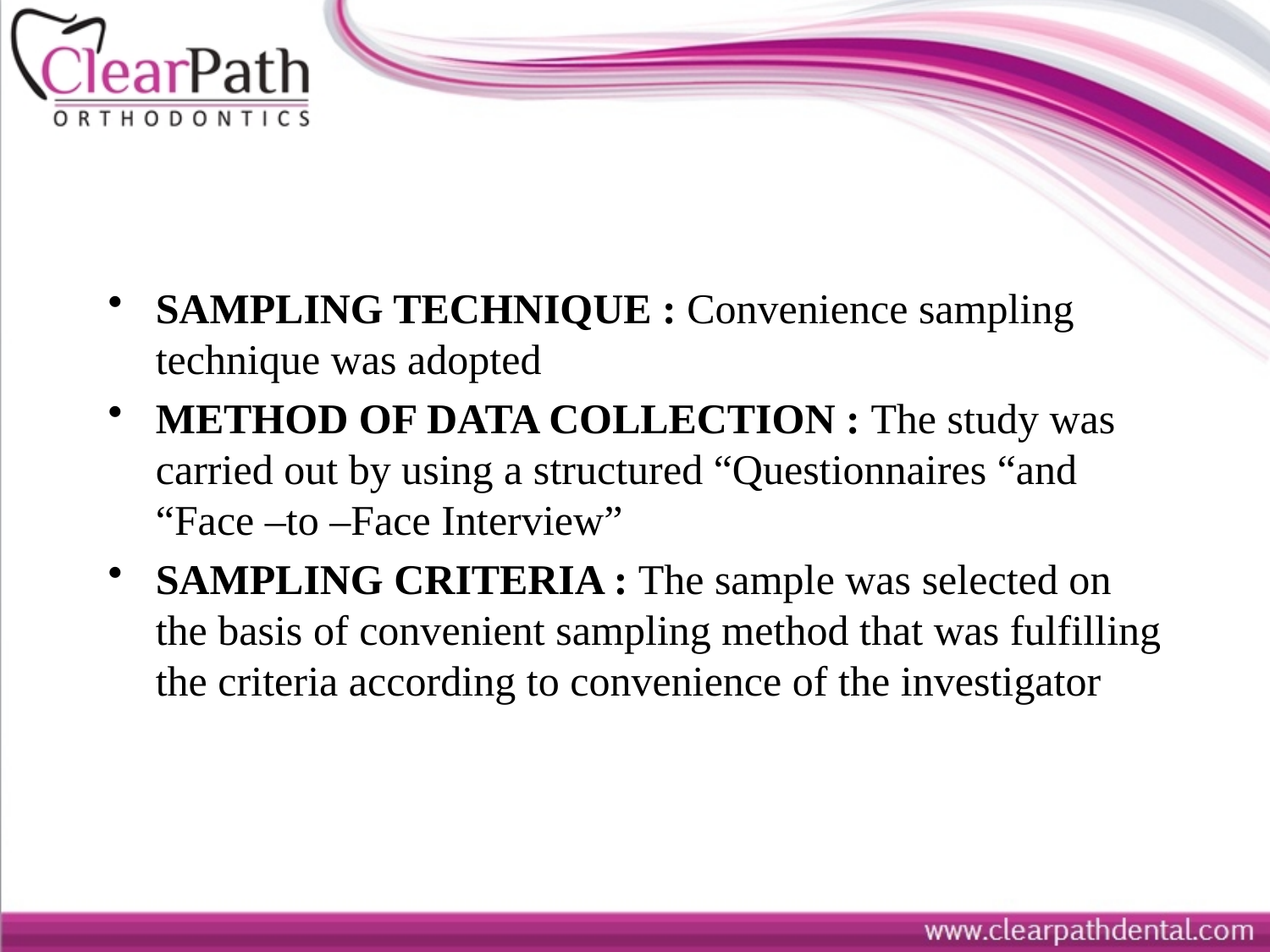

#
SAMPLING TECHNIQUE : Convenience sampling technique was adopted
METHOD OF DATA COLLECTION : The study was carried out by using a structured “Questionnaires “and “Face –to –Face Interview”
SAMPLING CRITERIA : The sample was selected on the basis of convenient sampling method that was fulfilling the criteria according to convenience of the investigator